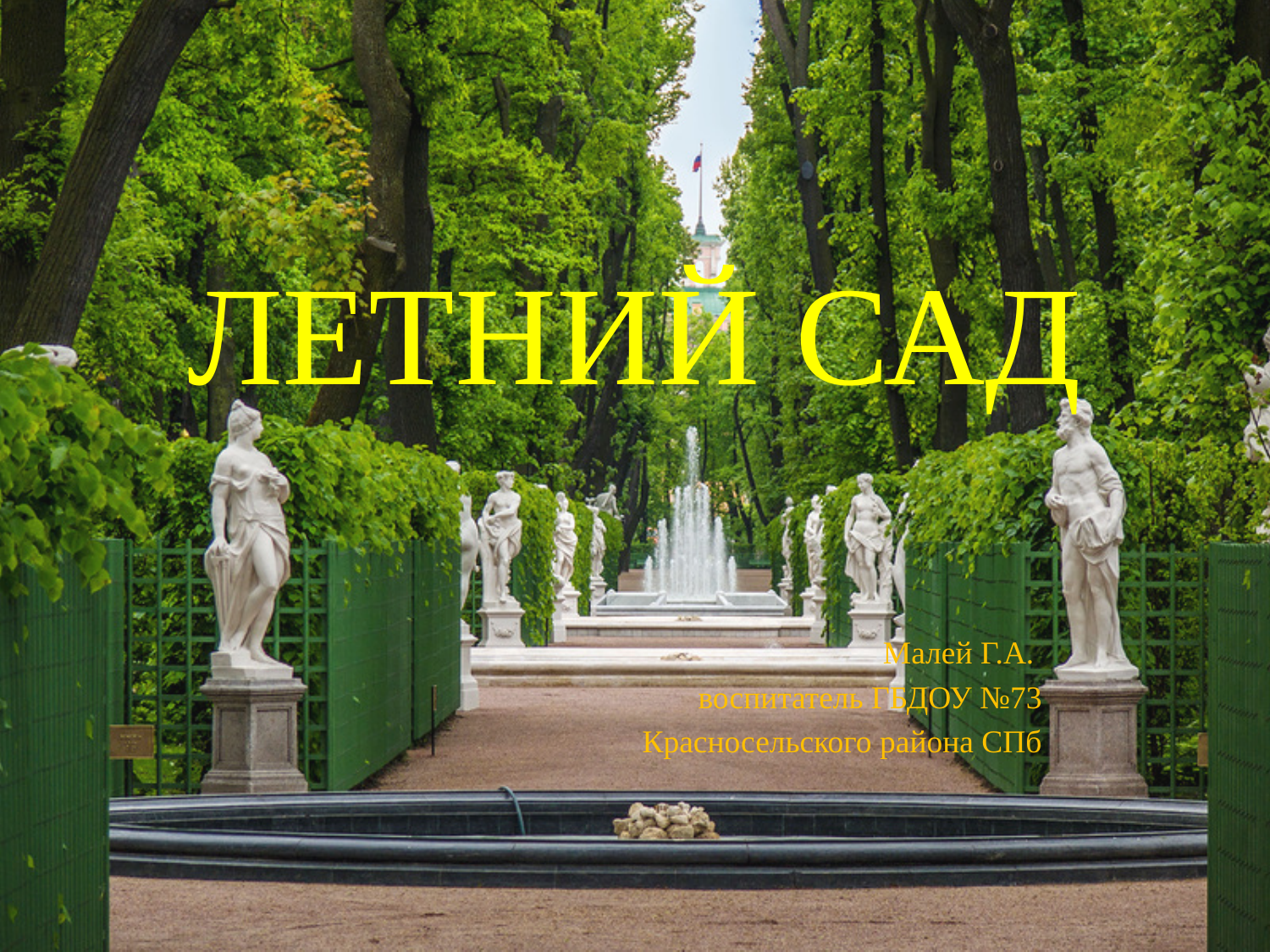

# ЛЕТНИЙ САД
Малей Г.А.
                                                           воспитатель ГБДОУ №73
Красносельского района СПб